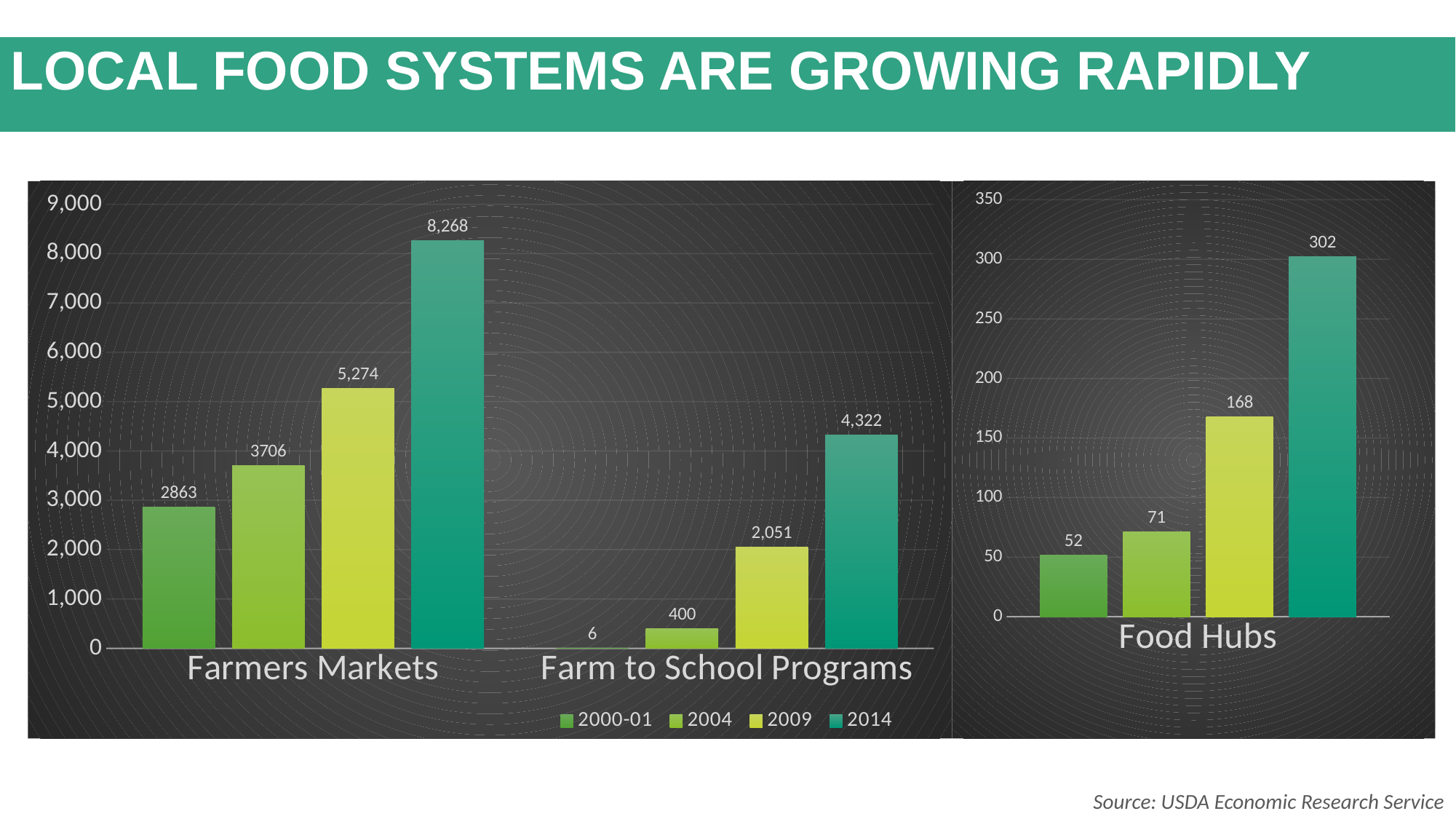

LOCAL FOOD SYSTEMS ARE GROWING RAPIDLY

### Chart

| Category | 2000-01 | 2004 | 2009 | 2014 |
|---|---|---|---|---|
| Food Hubs | 52.0 | 71.0 | 168.0 | 302.0 |

### Chart

| Category | 2000-01 | 2004 | 2009 | 2014 |
|---|---|---|---|---|
| Farmers Markets | 2863.0 | 3706.0 | 5274.0 | 8268.0 |
| Farm to School Programs | 6.0 | 400.0 | 2051.0 | 4322.0 |
Source: USDA
Source: USDA Economic Research Service